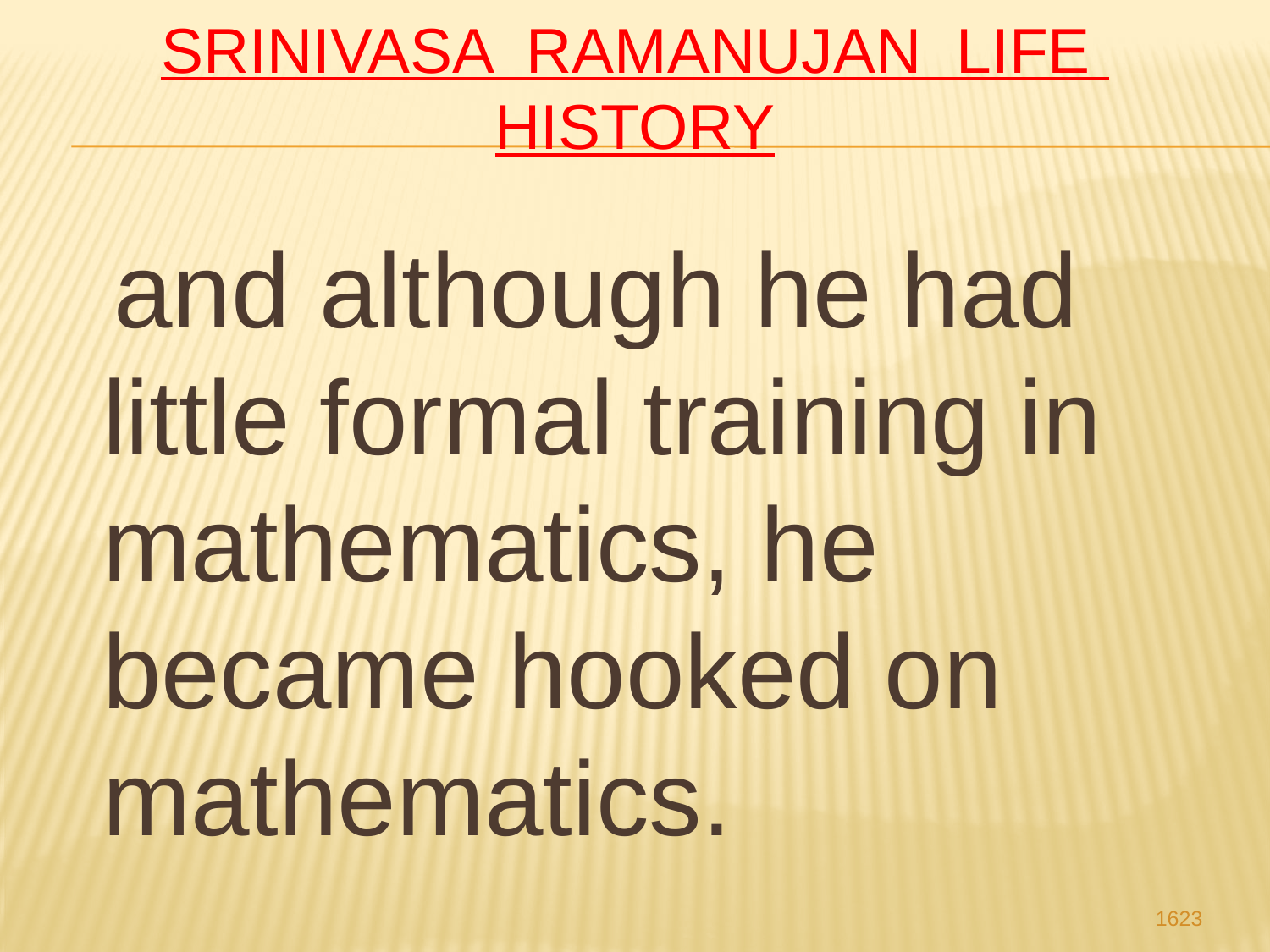

# Srinivasa  Ramanujan  life  history
  and although he had little formal training in mathematics, he became hooked on mathematics.

1623